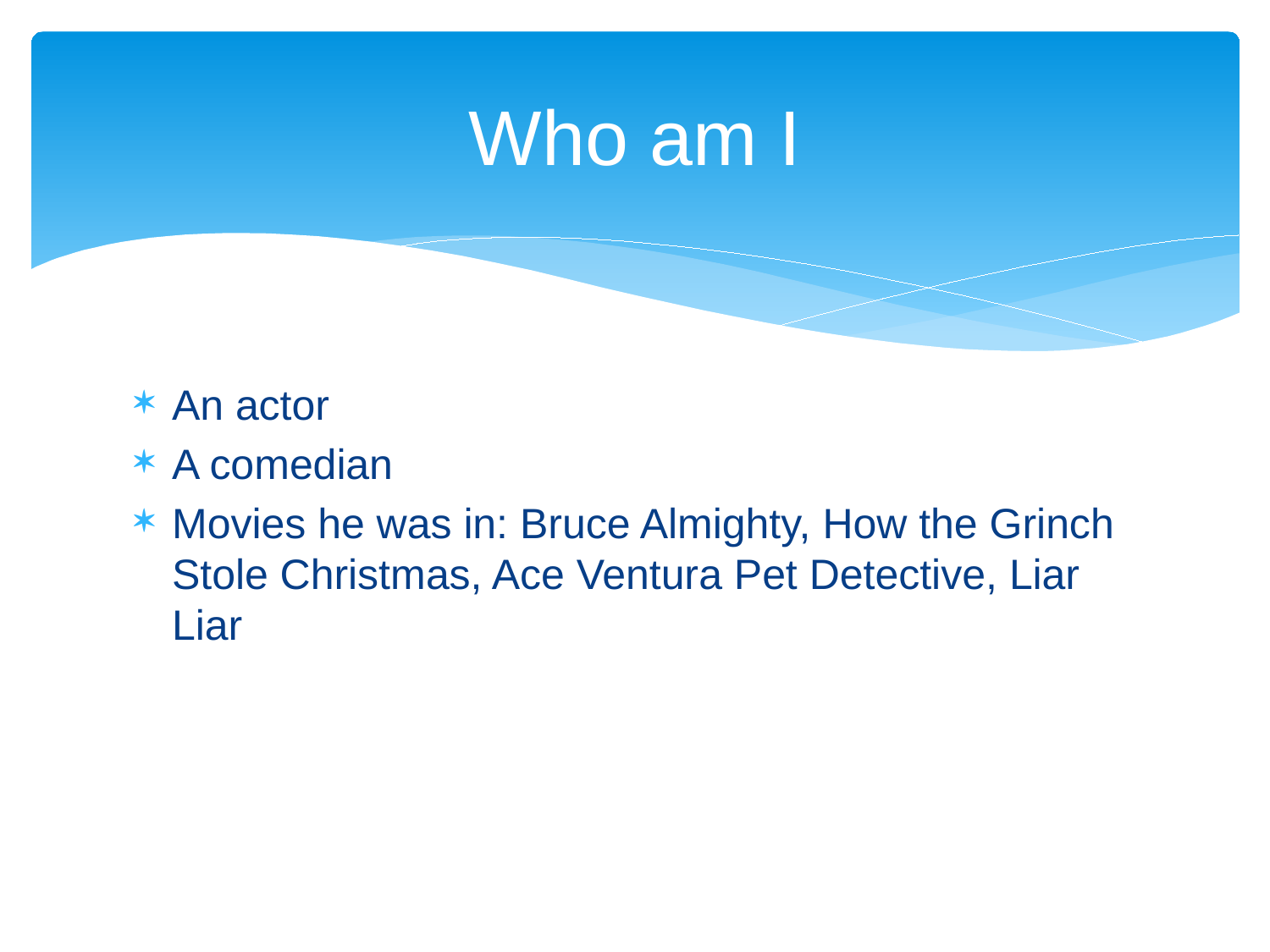

# Who am I
An actor
A comedian
Movies he was in: Bruce Almighty, How the Grinch Stole Christmas, Ace Ventura Pet Detective, Liar Liar